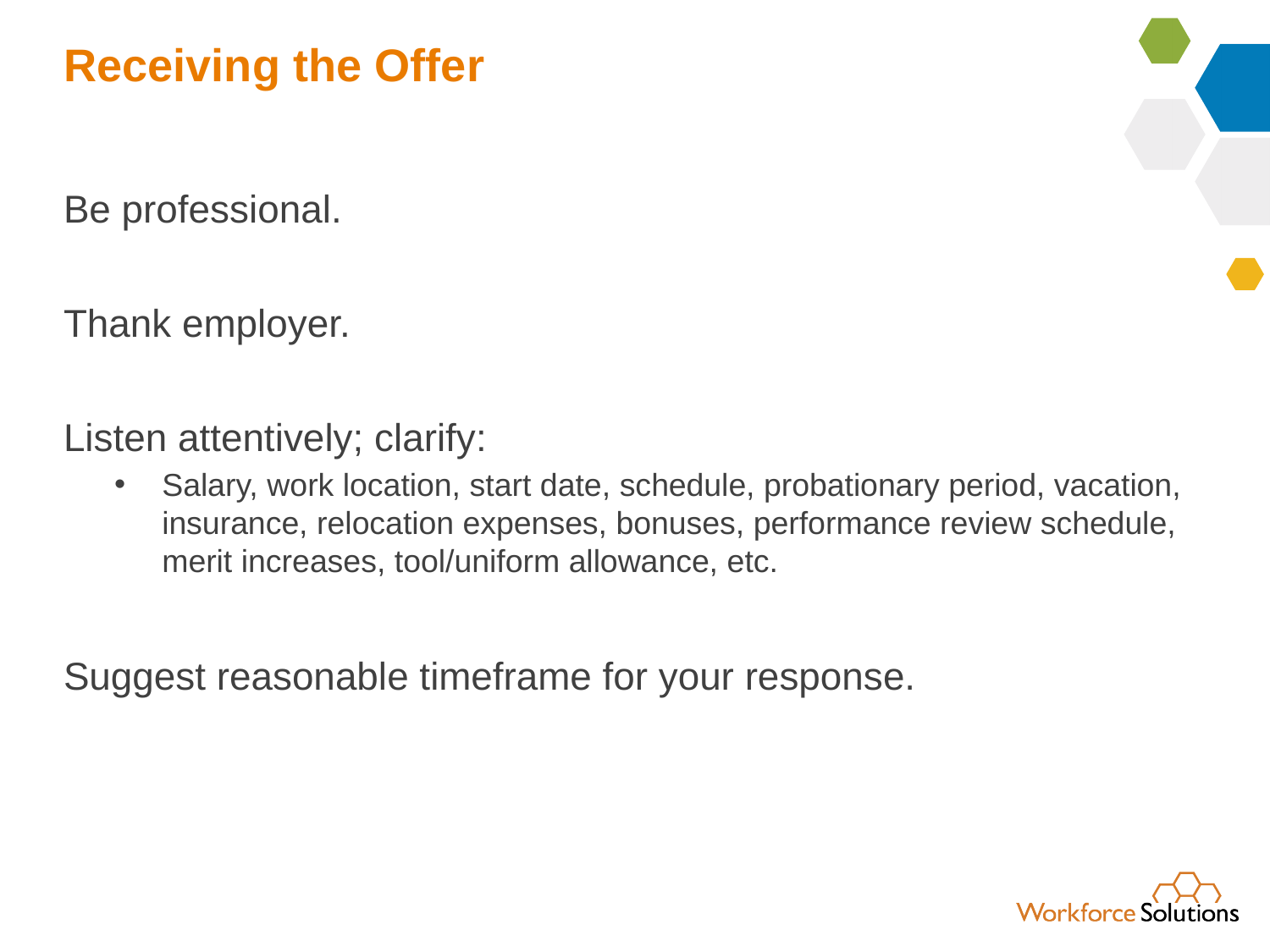

# Receiving the Offer

Be professional.

Thank employer.

Listen attentively; clarify:
Salary, work location, start date, schedule, probationary period, vacation, insurance, relocation expenses, bonuses, performance review schedule, merit increases, tool/uniform allowance, etc.

Suggest reasonable timeframe for your response.